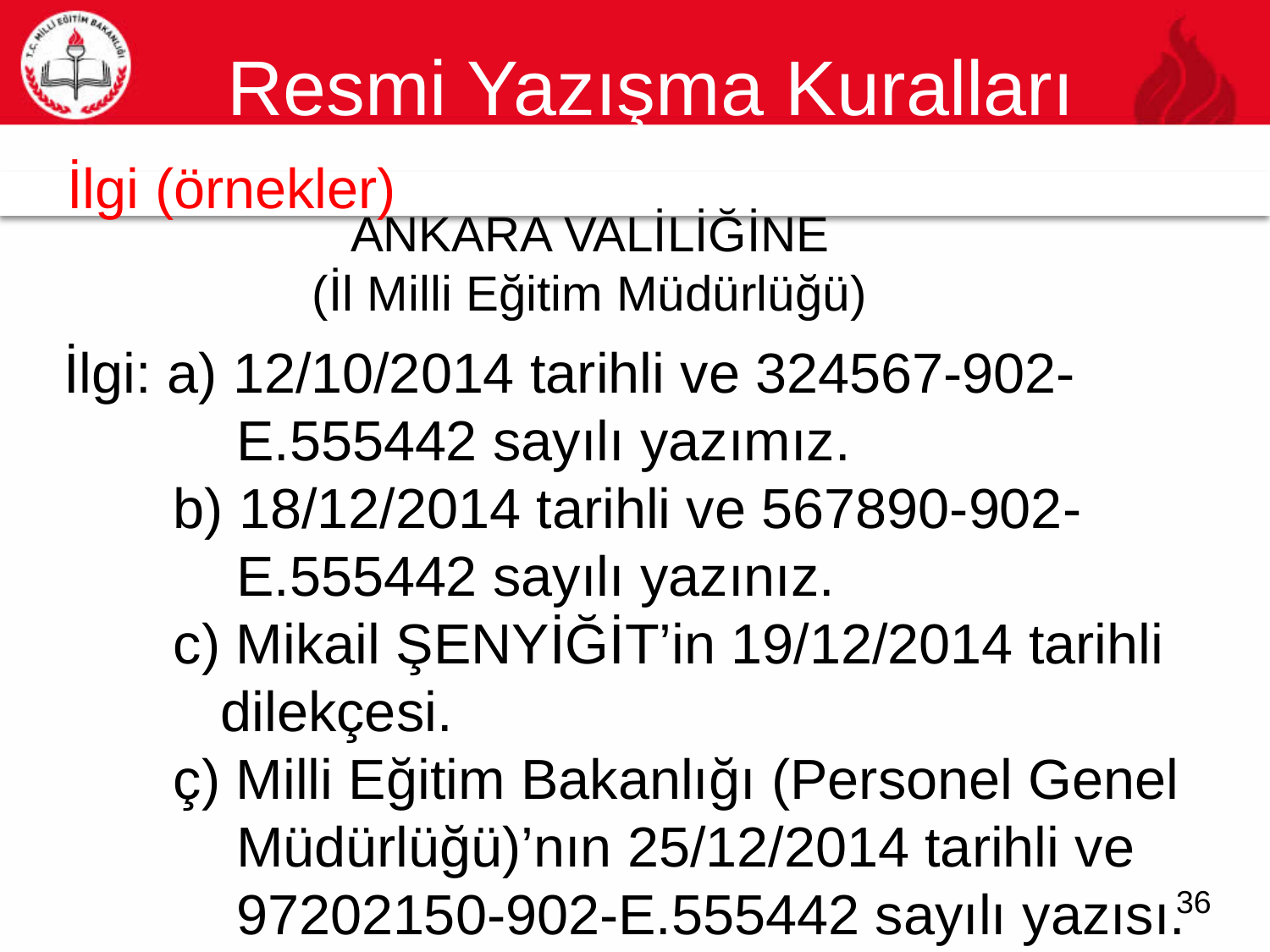

# Resmi Yazışma Kuralları
İlgi (örnekler)
36
ANKARA VALİLİĞİNE
(İl Milli Eğitim Müdürlüğü)
İlgi: a) 12/10/2014 tarihli ve 324567-902-
           E.555442 sayılı yazımız.
       b) 18/12/2014 tarihli ve 567890-902-
           E.555442 sayılı yazınız.
       c) Mikail ŞENYİĞİT’in 19/12/2014 tarihli
          dilekçesi.
       ç) Milli Eğitim Bakanlığı (Personel Genel
           Müdürlüğü)’nın 25/12/2014 tarihli ve
           97202150-902-E.555442 sayılı yazısı.
36